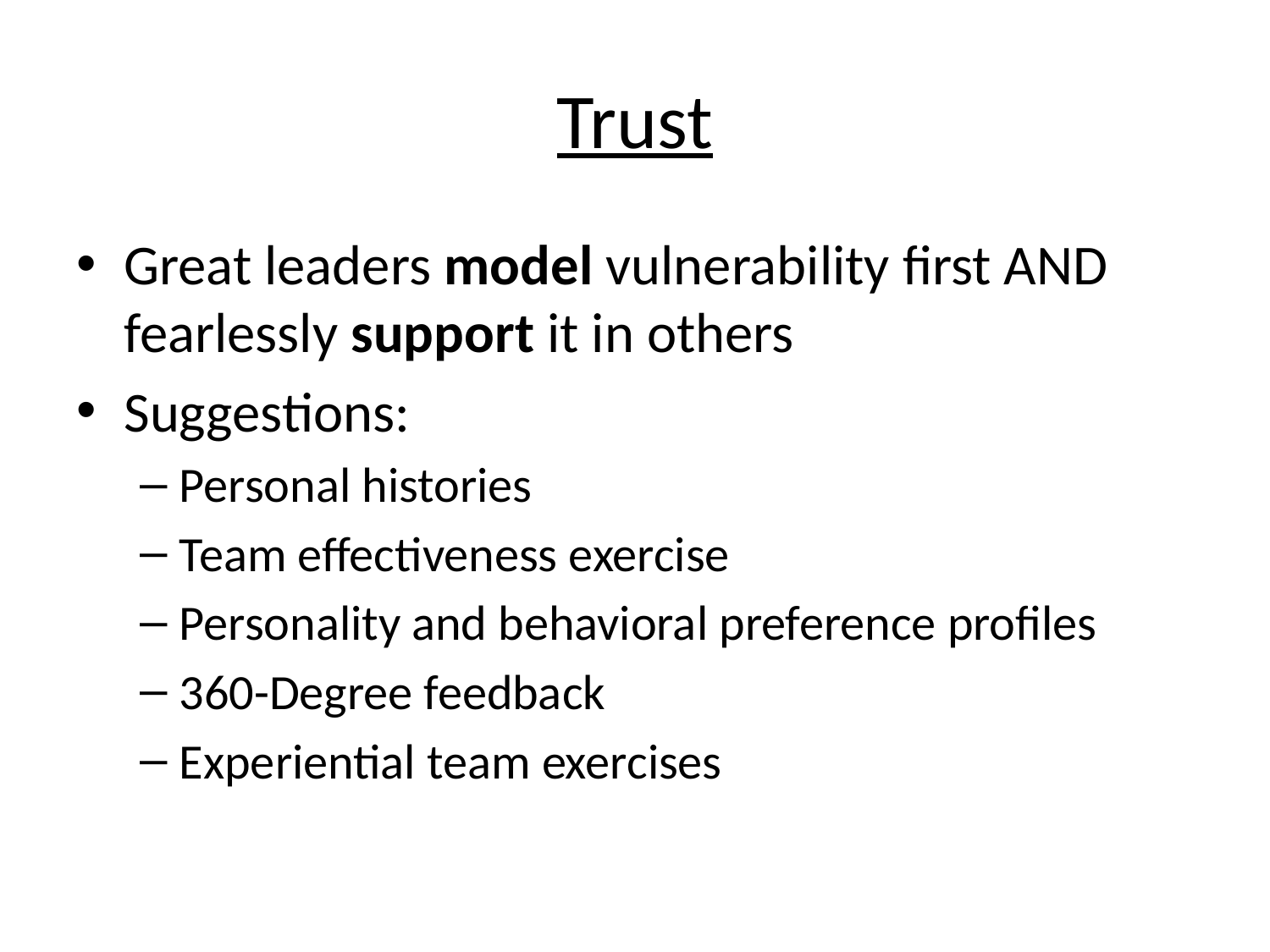

# Trust
Great leaders model vulnerability first AND fearlessly support it in others
Suggestions:
Personal histories
Team effectiveness exercise
Personality and behavioral preference profiles
360-Degree feedback
Experiential team exercises